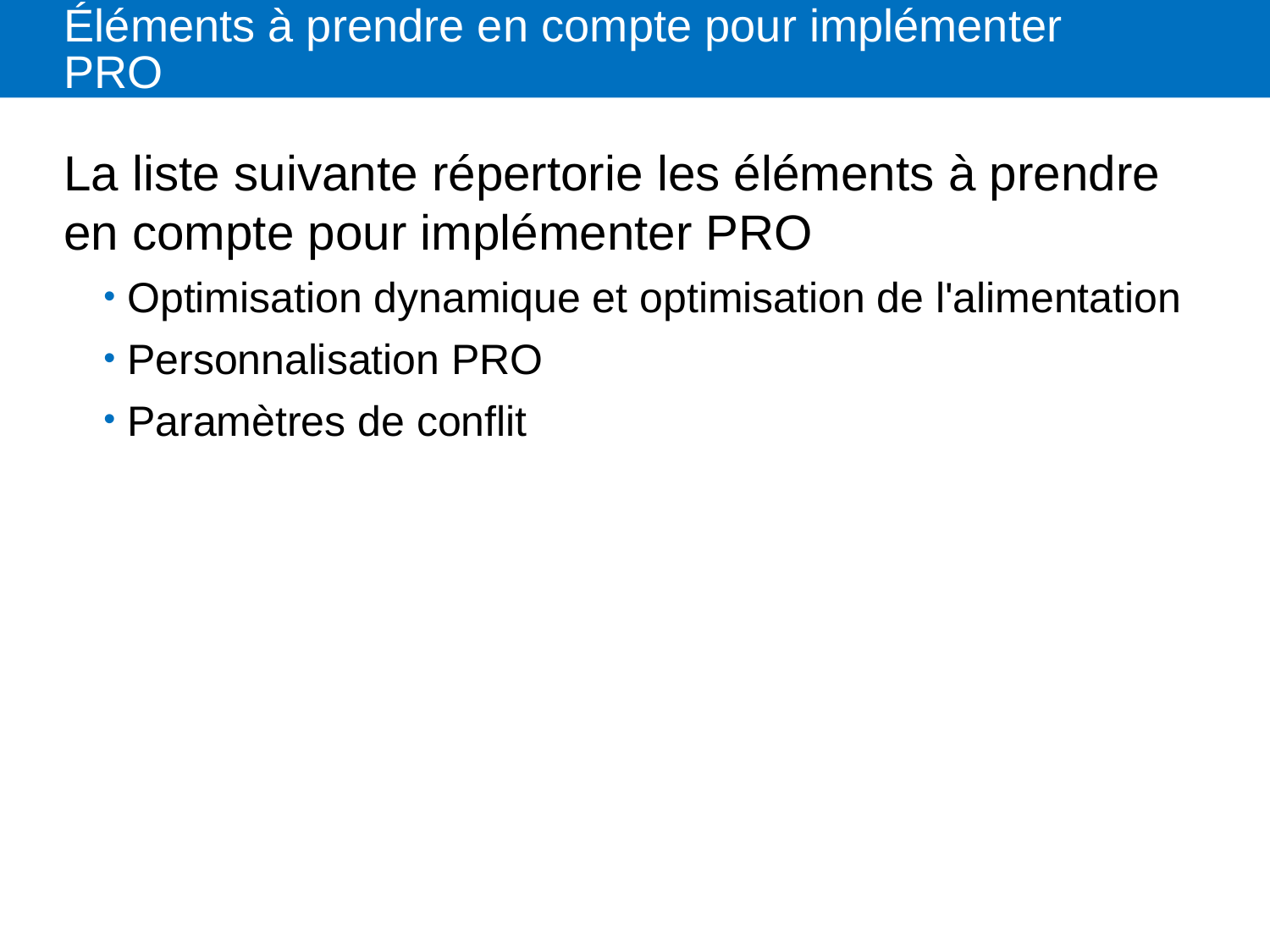

# Éléments à prendre en compte pour implémenter PRO
La liste suivante répertorie les éléments à prendre en compte pour implémenter PRO
Optimisation dynamique et optimisation de l'alimentation
Personnalisation PRO
Paramètres de conflit